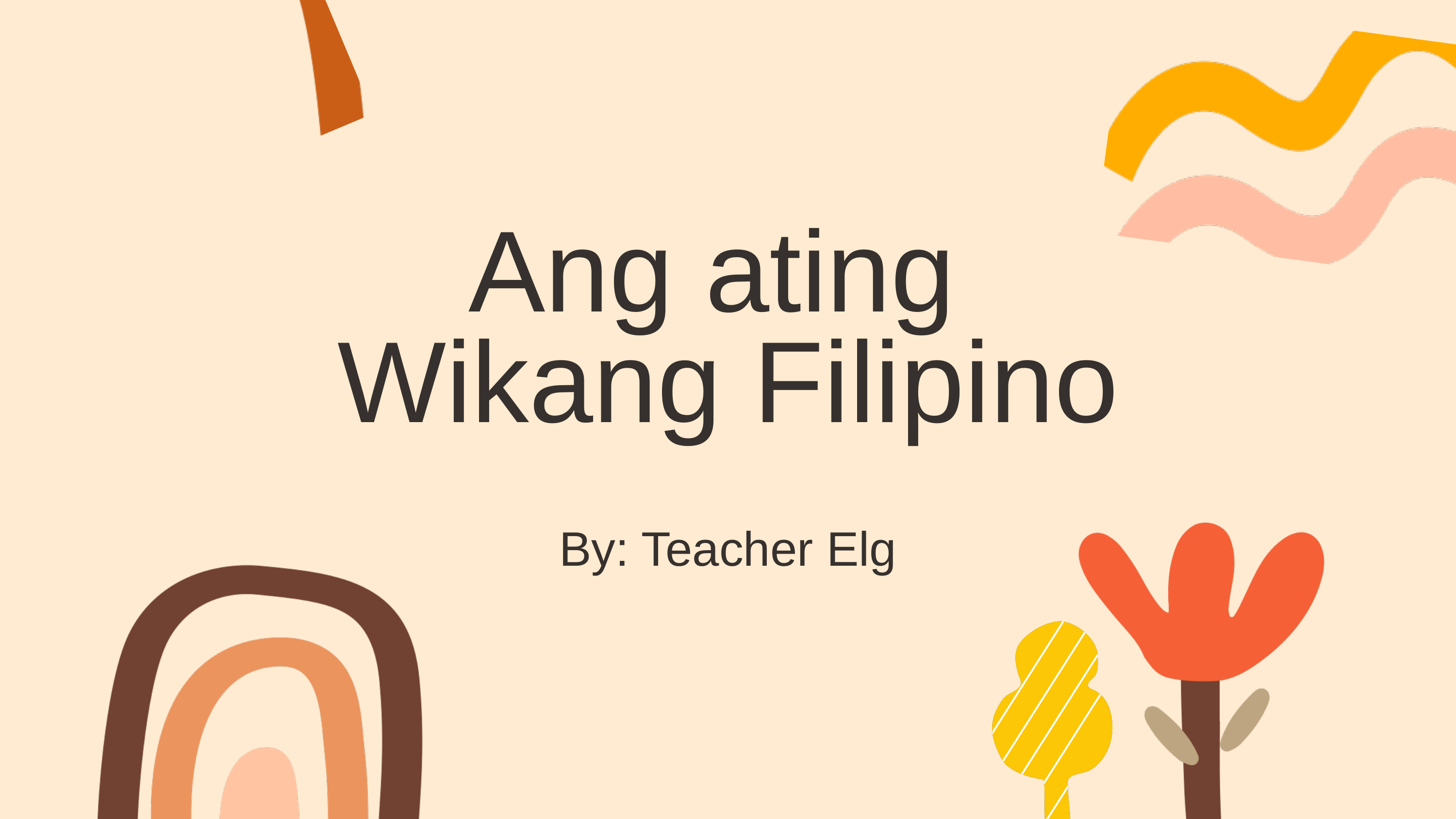

Ang ating
Wikang Filipino
By: Teacher Elg